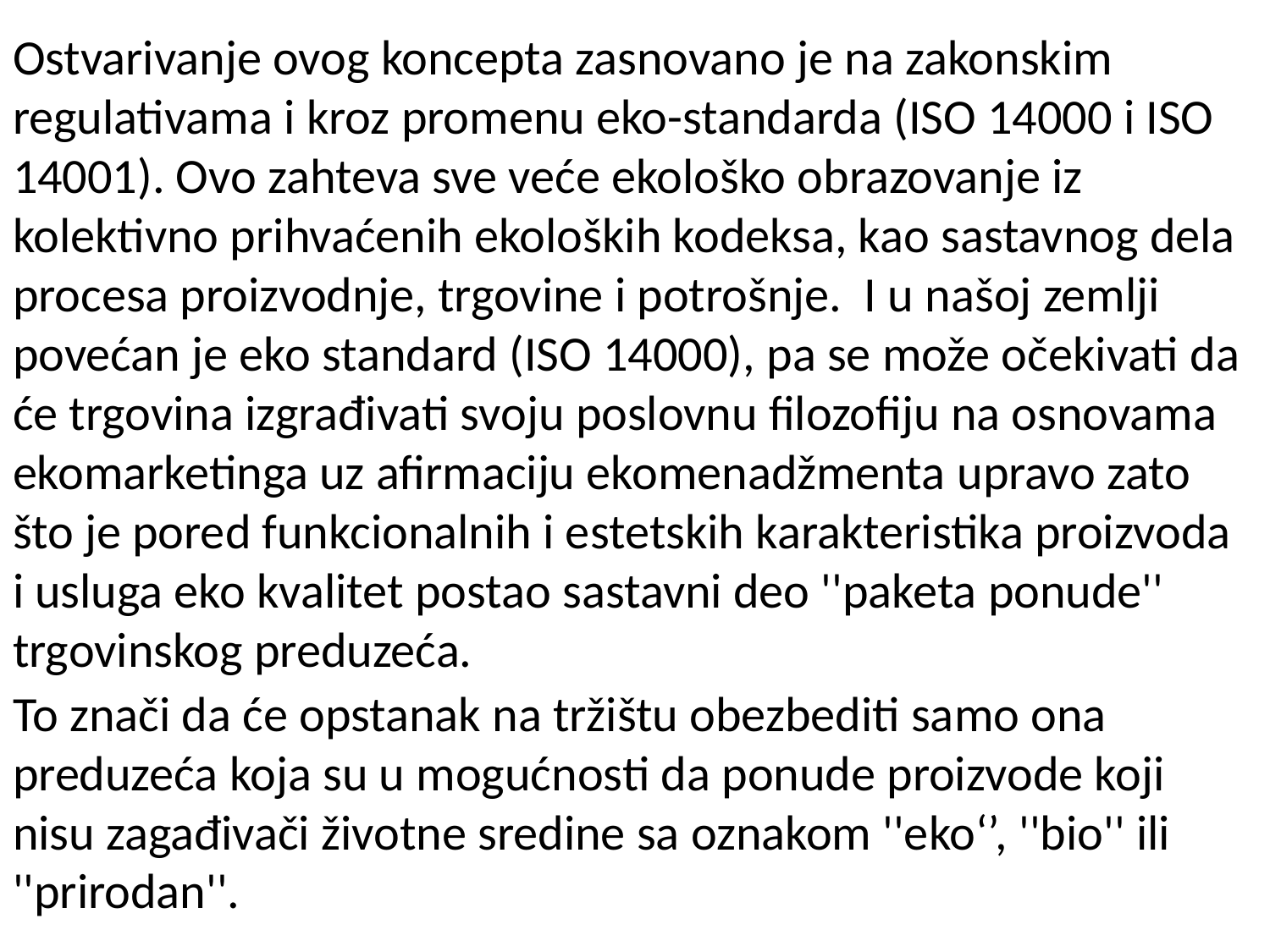

# Ostvarivanje ovog koncepta zasnovano je na zakonskim regulativama i kroz promenu eko-standarda (ISO 14000 i ISO 14001). Ovo zahteva sve veće ekološko obrazovanje iz kolektivno prihvaćenih ekoloških kodeksa, kao sastavnog dela procesa proizvodnje, trgovine i potrošnje.  I u našoj zemlji povećan je eko standard (ISO 14000), pa se može očekivati da će trgovina izgrađivati svoju poslovnu filozofiju na osnovama ekomarketinga uz afirmaciju ekomenadžmenta upravo zato što je pored funkcionalnih i estetskih karakteristika proizvoda i usluga eko kvalitet postao sastavni deo ''paketa ponude'' trgovinskog preduzeća.
To znači da će opstanak na tržištu obezbediti samo ona preduzeća koja su u mogućnosti da ponude proizvode koji nisu zagađivači životne sredine sa oznakom ''eko‘’, ''bio'' ili ''prirodan''.